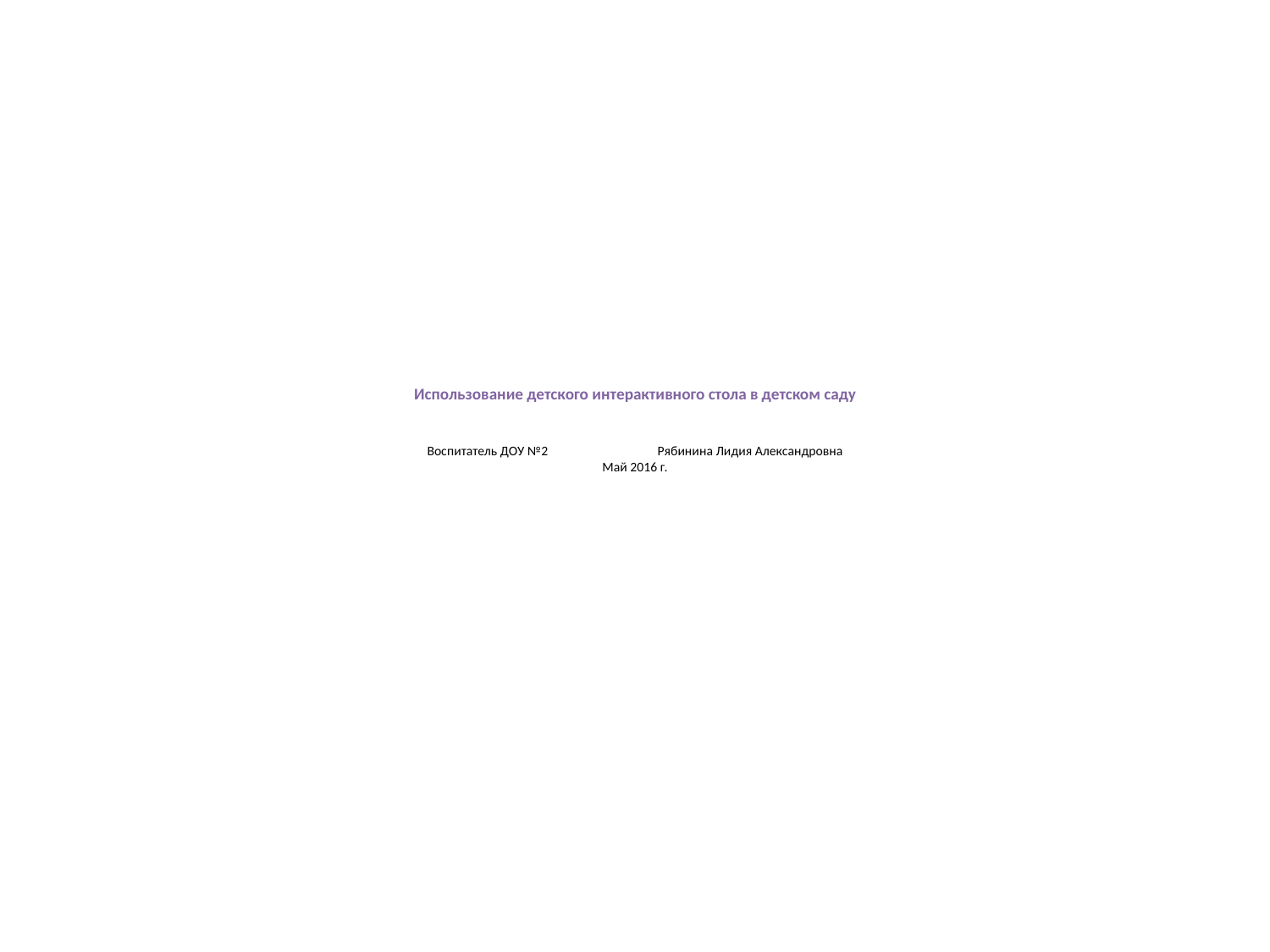

# Использование детского интерактивного стола в детском саду Воспитатель ДОУ №2                                     Рябинина Лидия Александровна Май 2016 г.